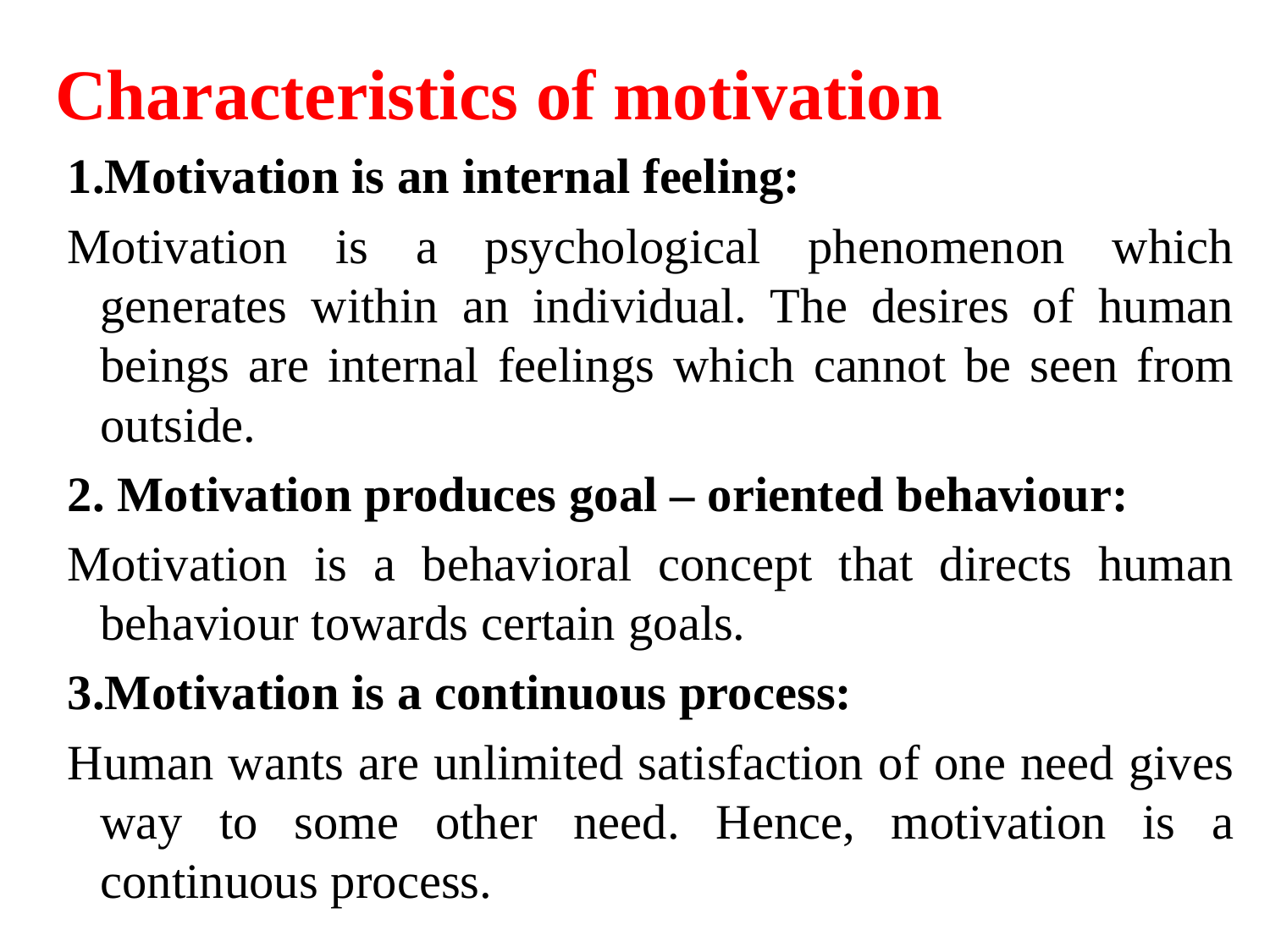

Characteristics of motivation
 1.Motivation is an internal feeling:
 Motivation is a psychological phenomenon which generates within an individual. The desires of human beings are internal feelings which cannot be seen from outside.
 2. Motivation produces goal – oriented behaviour:
 Motivation is a behavioral concept that directs human behaviour towards certain goals.
 3.Motivation is a continuous process:
 Human wants are unlimited satisfaction of one need gives way to some other need. Hence, motivation is a continuous process.